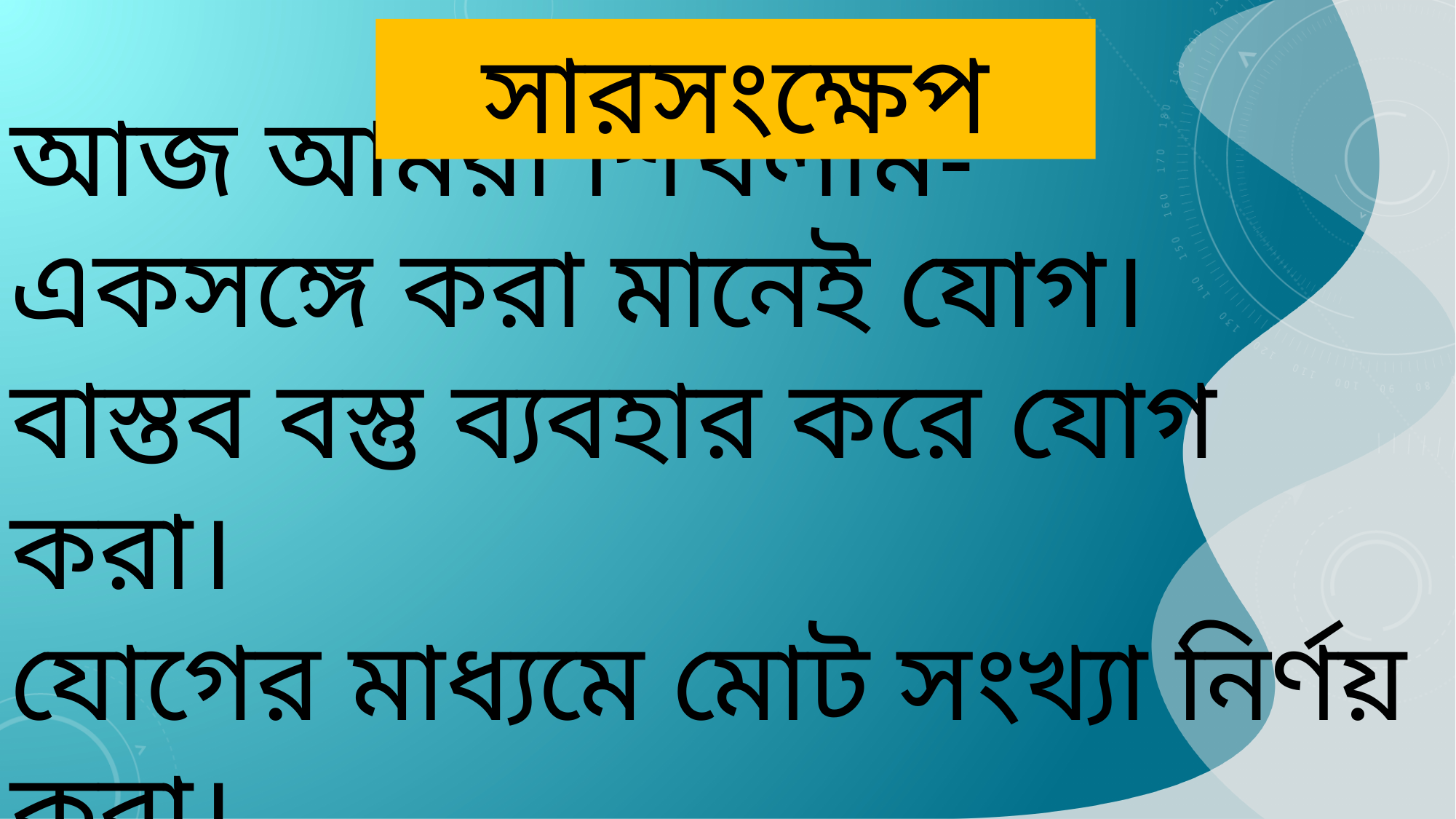

সারসংক্ষেপ
আজ আমরা শিখলাম-
একসঙ্গে করা মানেই যোগ।
বাস্তব বস্তু ‌ব্যবহার করে যোগ করা।
যোগের মাধ্যমে মোট সংখ্যা নির্ণয় করা।